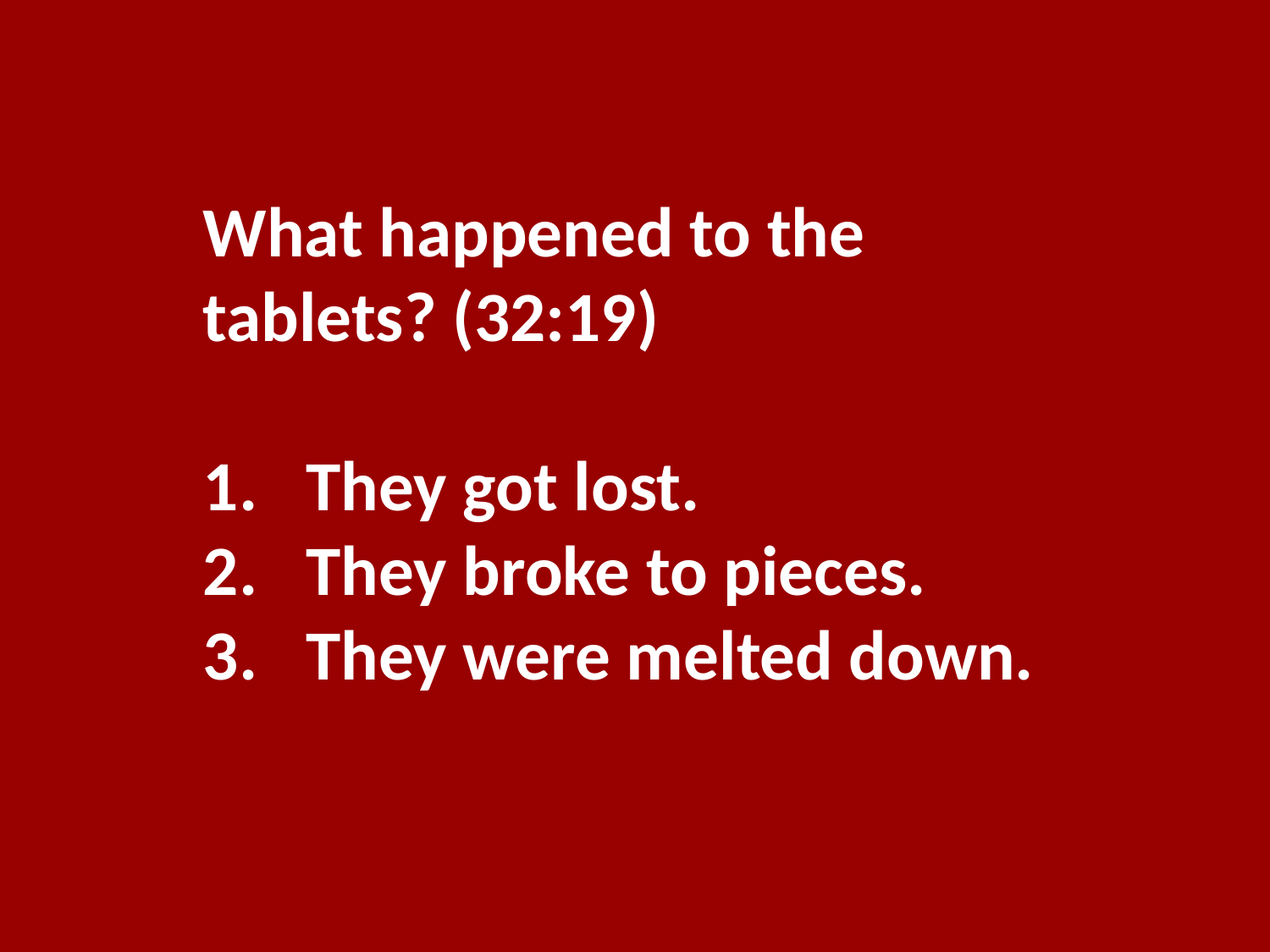

What happened to the tablets? (32:19)

They got lost.
They broke to pieces.
They were melted down.